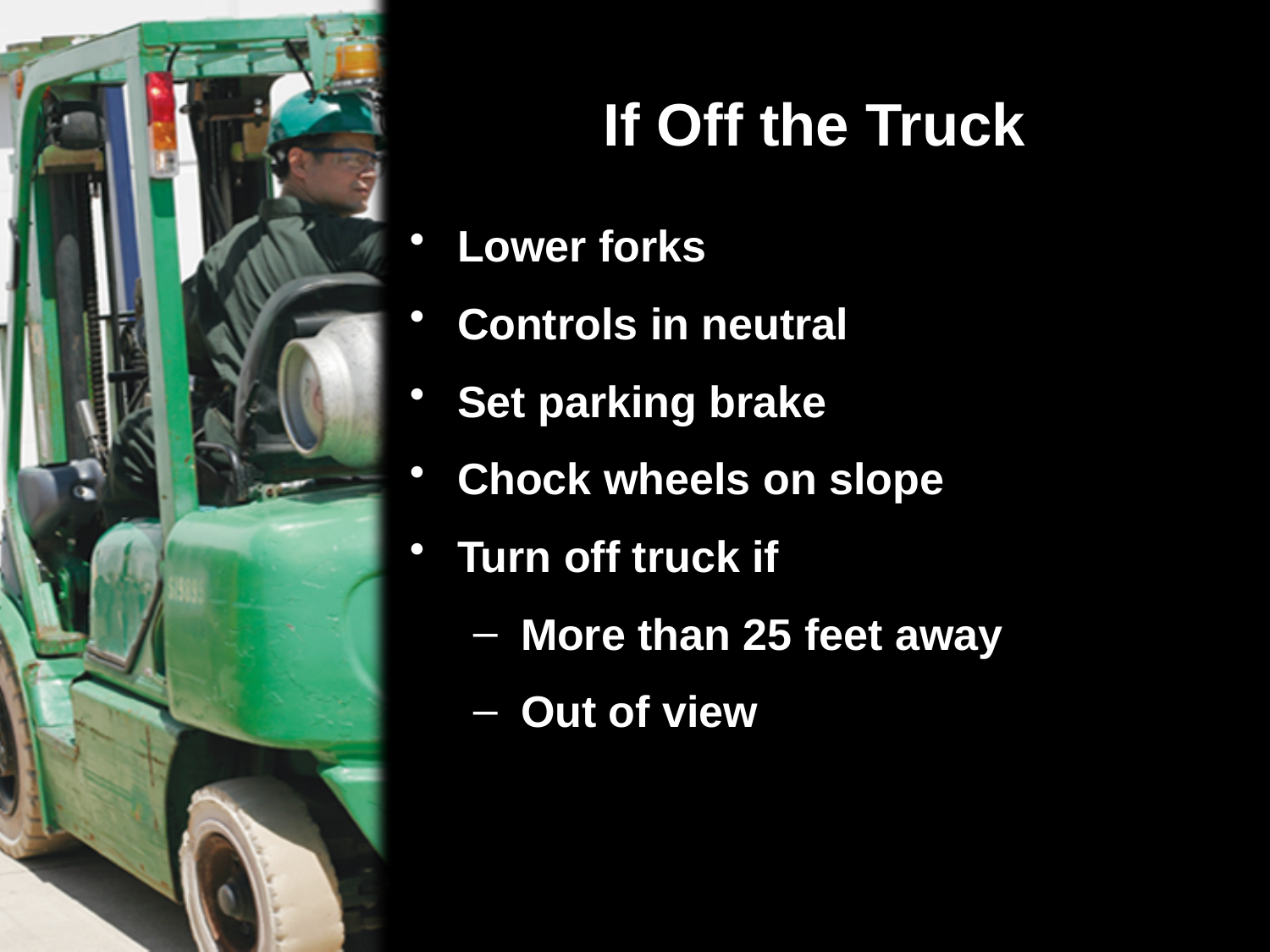

# If Off the Truck
Lower forks
Controls in neutral
Set parking brake
Chock wheels on slope
Turn off truck if
More than 25 feet away
Out of view